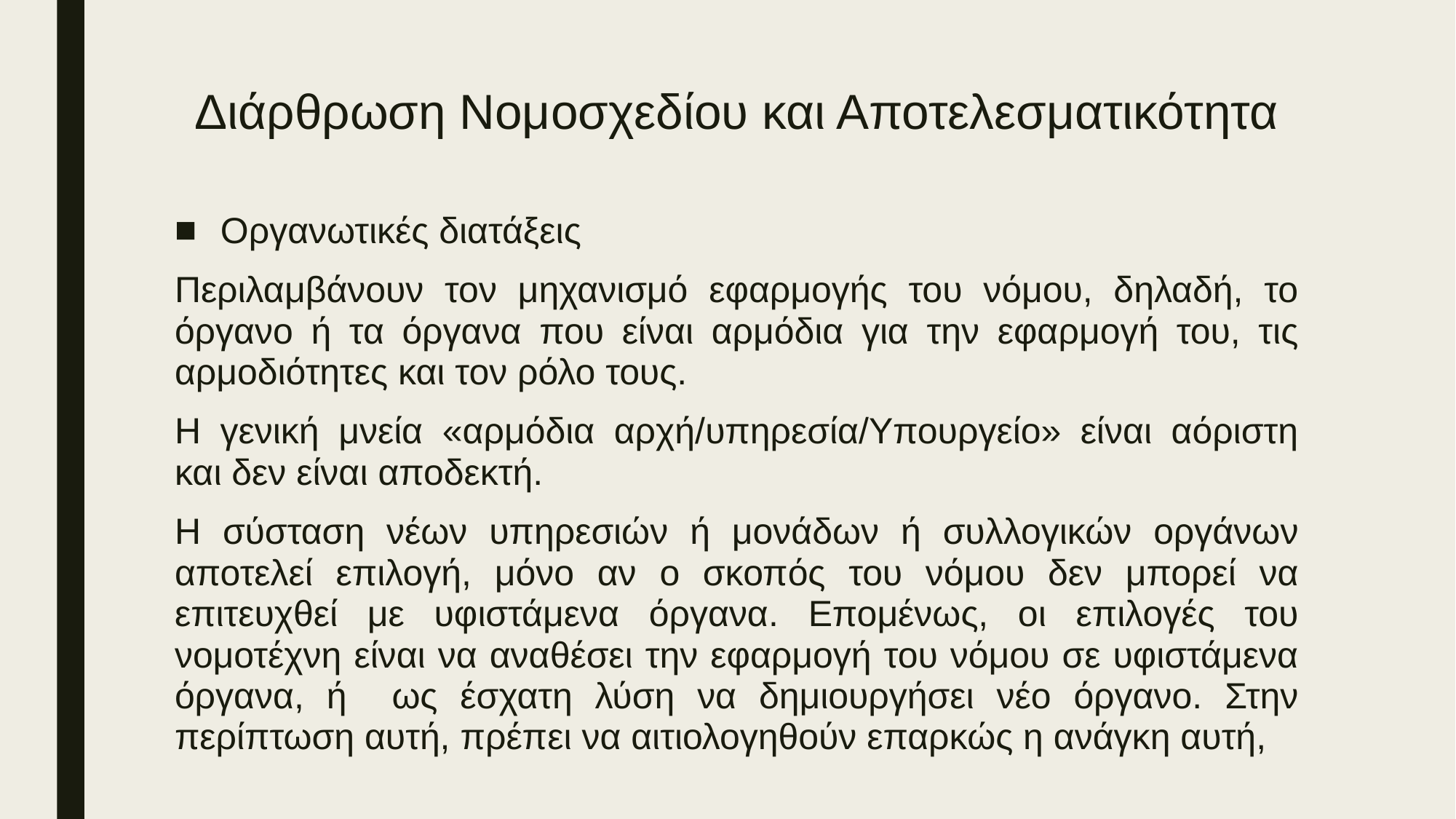

# Διάρθρωση Νομοσχεδίου και Αποτελεσματικότητα
Οργανωτικές διατάξεις
Περιλαμβάνουν τον μηχανισμό εφαρμογής του νόμου, δηλαδή, το όργανο ή τα όργανα που είναι αρμόδια για την εφαρμογή του, τις αρμοδιότητες και τον ρόλο τους.
Η γενική μνεία «αρμόδια αρχή/υπηρεσία/Υπουργείο» είναι αόριστη και δεν είναι αποδεκτή.
Η σύσταση νέων υπηρεσιών ή μονάδων ή συλλογικών οργάνων αποτελεί επιλογή, μόνο αν ο σκοπός του νόμου δεν μπορεί να επιτευχθεί με υφιστάμενα όργανα. Επομένως, οι επιλογές του νομοτέχνη είναι να αναθέσει την εφαρμογή του νόμου σε υφιστάμενα όργανα, ή  ως έσχατη λύση να δημιουργήσει νέο όργανο. Στην περίπτωση αυτή, πρέπει να αιτιολογηθούν επαρκώς η ανάγκη αυτή,